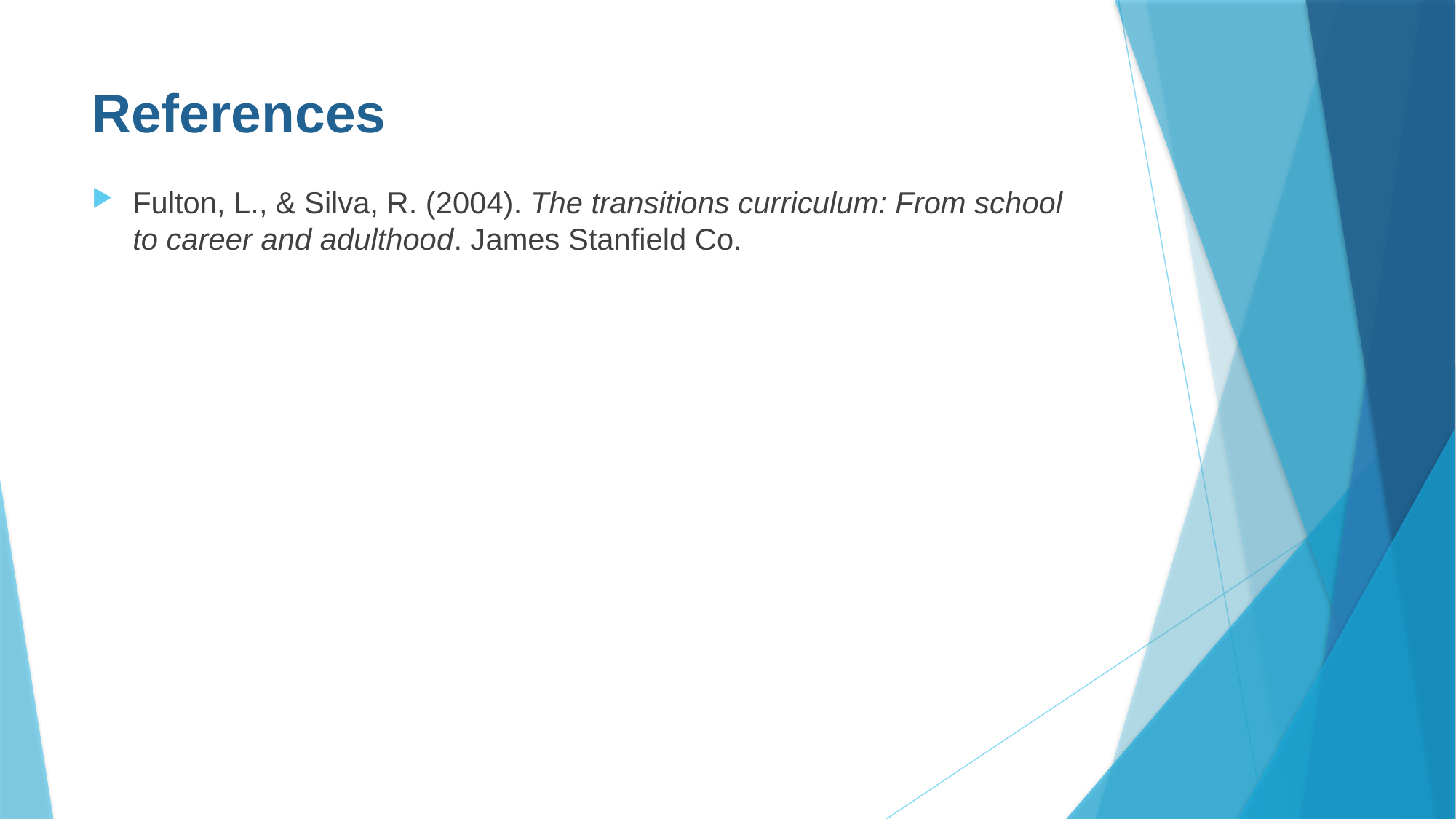

# References
Fulton, L., & Silva, R. (2004). The transitions curriculum: From school to career and adulthood. James Stanfield Co.